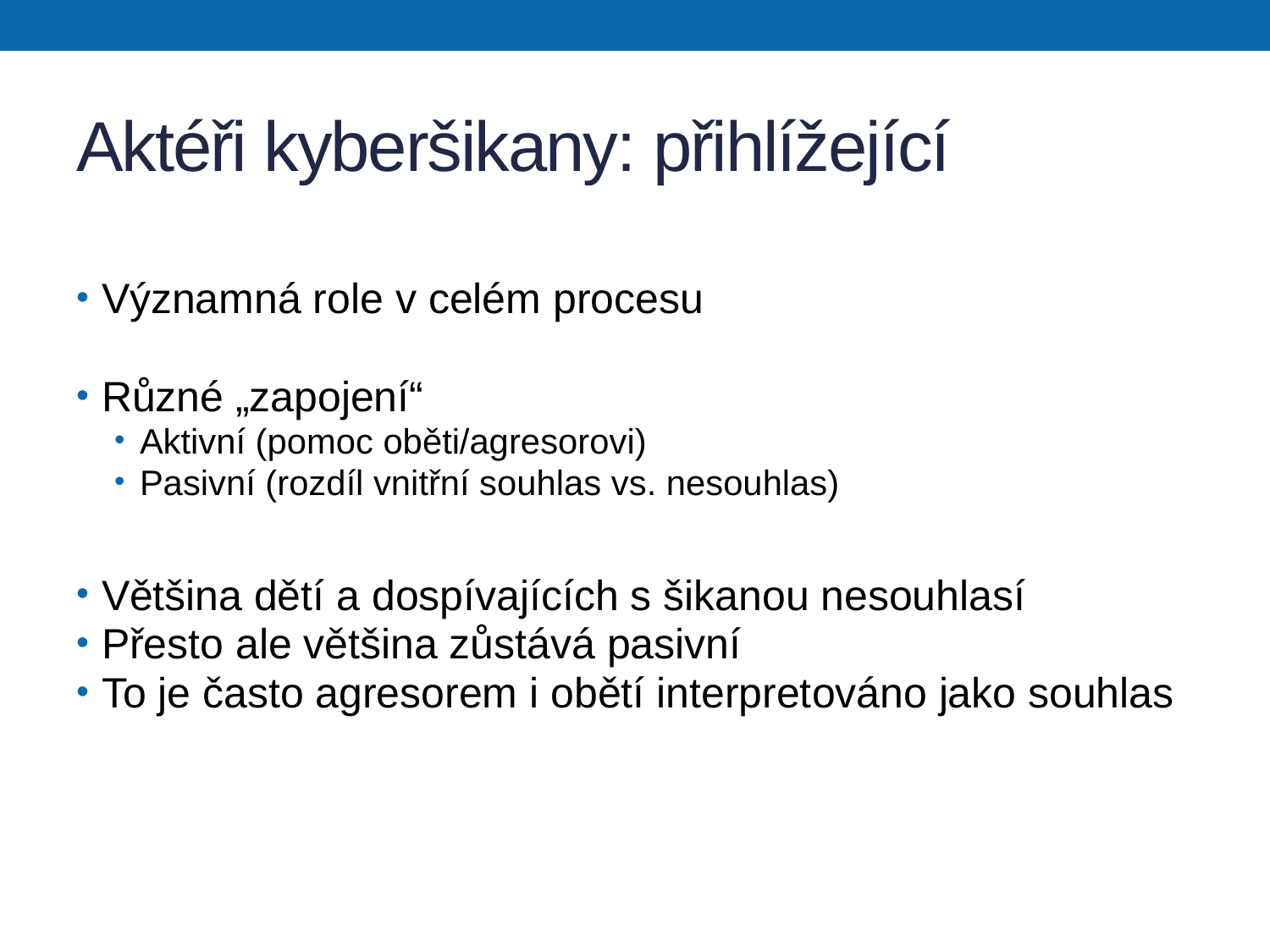

# Aktéři kyberšikany: přihlížející
Významná role v celém procesu

Různé „zapojení“
Aktivní (pomoc oběti/agresorovi)
Pasivní (rozdíl vnitřní souhlas vs. nesouhlas)

Většina dětí a dospívajících s šikanou nesouhlasí
Přesto ale většina zůstává pasivní
To je často agresorem i obětí interpretováno jako souhlas